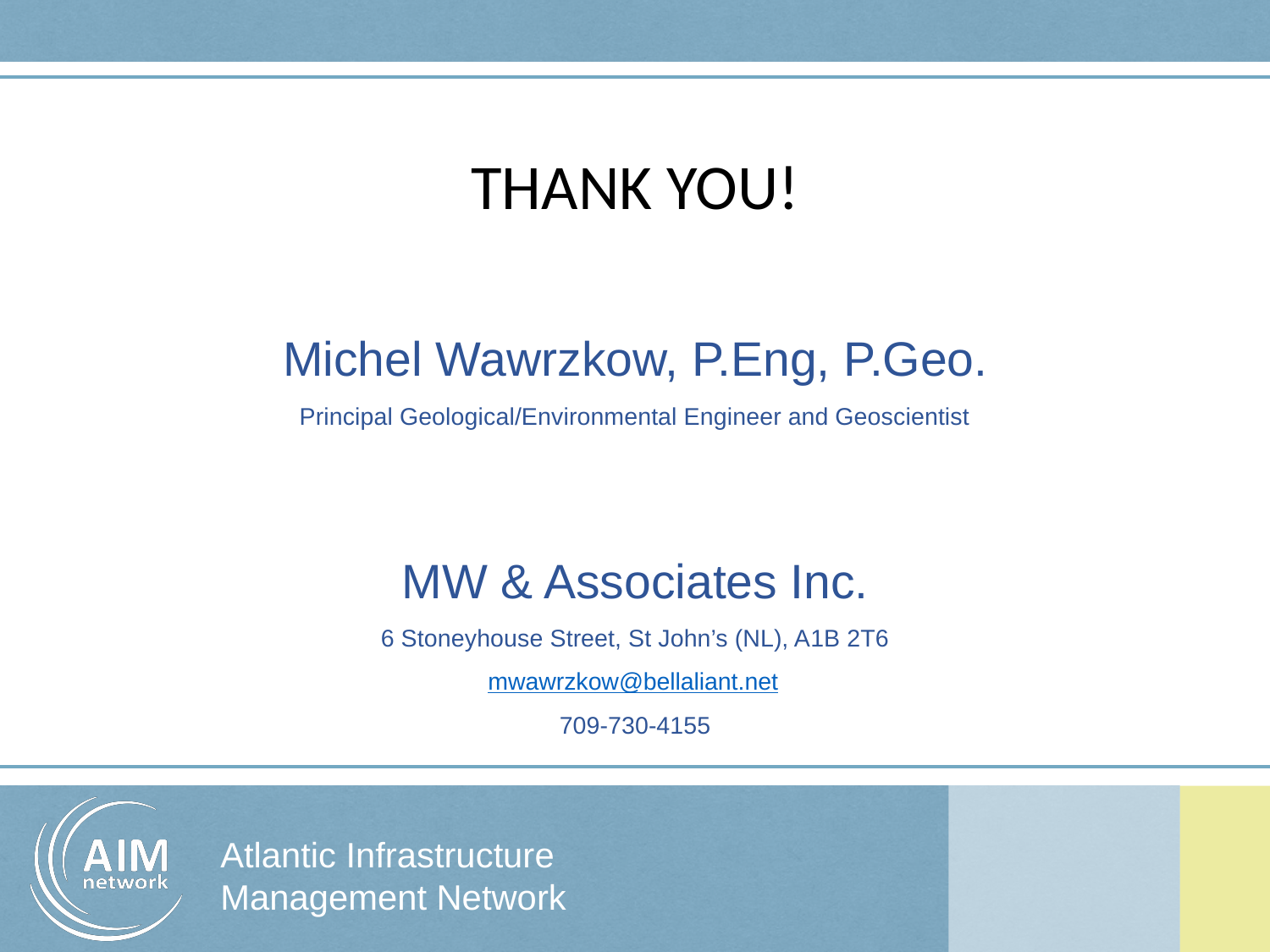

# THANK YOU!

Michel Wawrzkow, P.Eng, P.Geo.
Principal Geological/Environmental Engineer and Geoscientist

MW & Associates Inc.
6 Stoneyhouse Street, St John’s (NL), A1B 2T6
mwawrzkow@bellaliant.net
709-730-4155